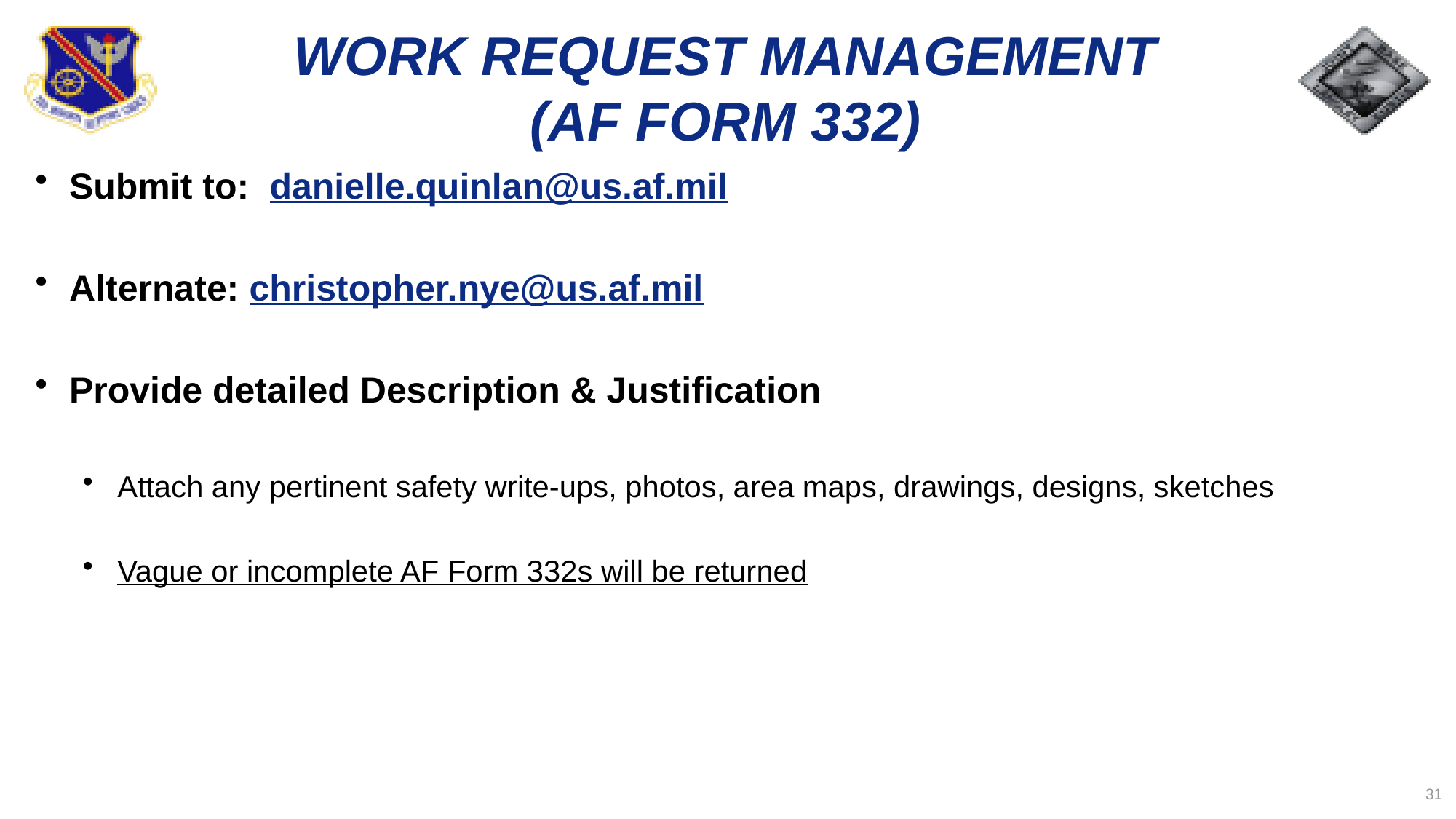

# WORK REQUEST MANAGEMENT (AF FORM 332)
Submit to:  danielle.quinlan@us.af.mil

Alternate: christopher.nye@us.af.mil

Provide detailed Description & Justification

Attach any pertinent safety write-ups, photos, area maps, drawings, designs, sketches

Vague or incomplete AF Form 332s will be returned

31